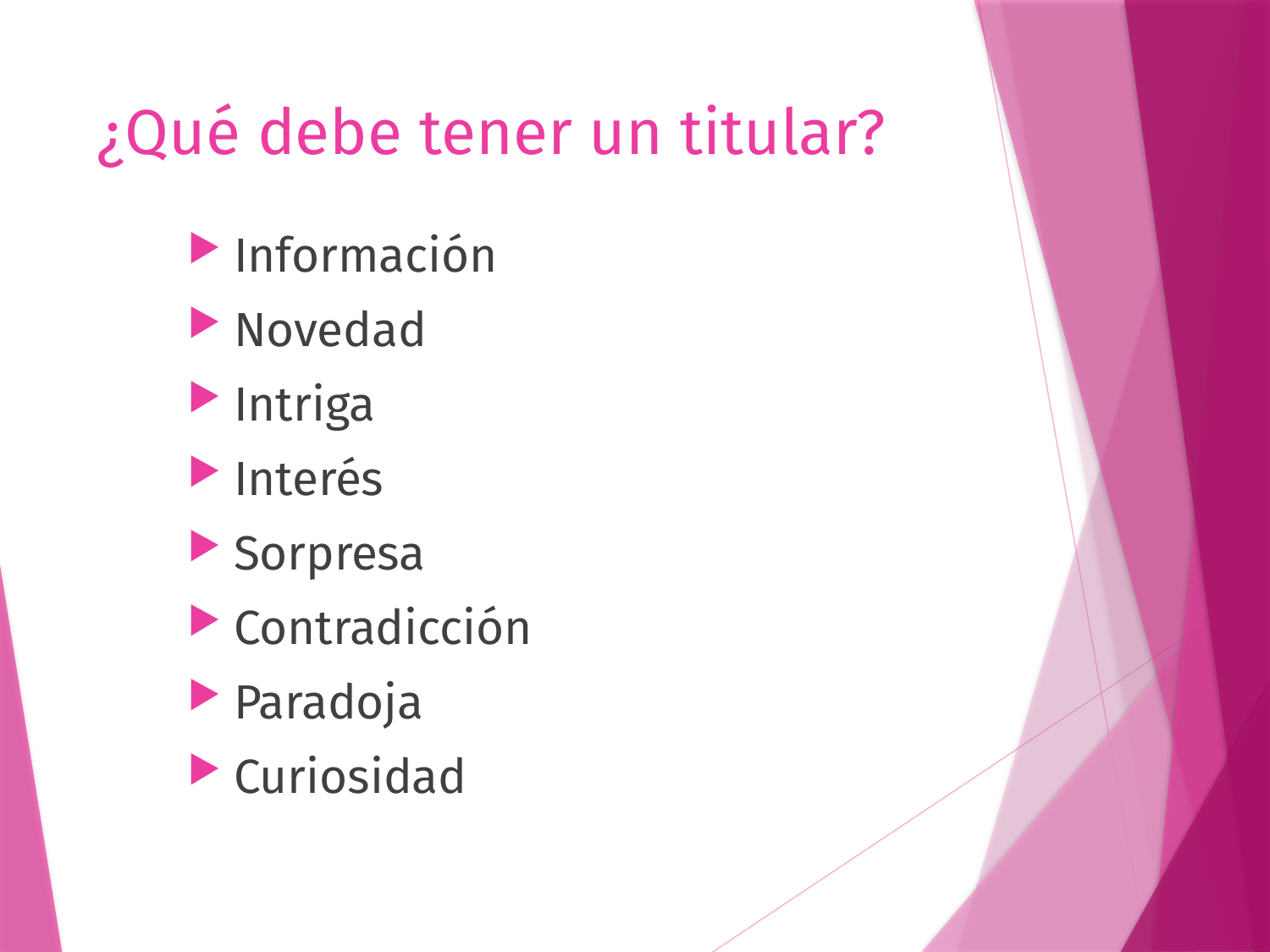

# ¿Qué debe tener un titular?
Información
Novedad
Intriga
Interés
Sorpresa
Contradicción
Paradoja
Curiosidad